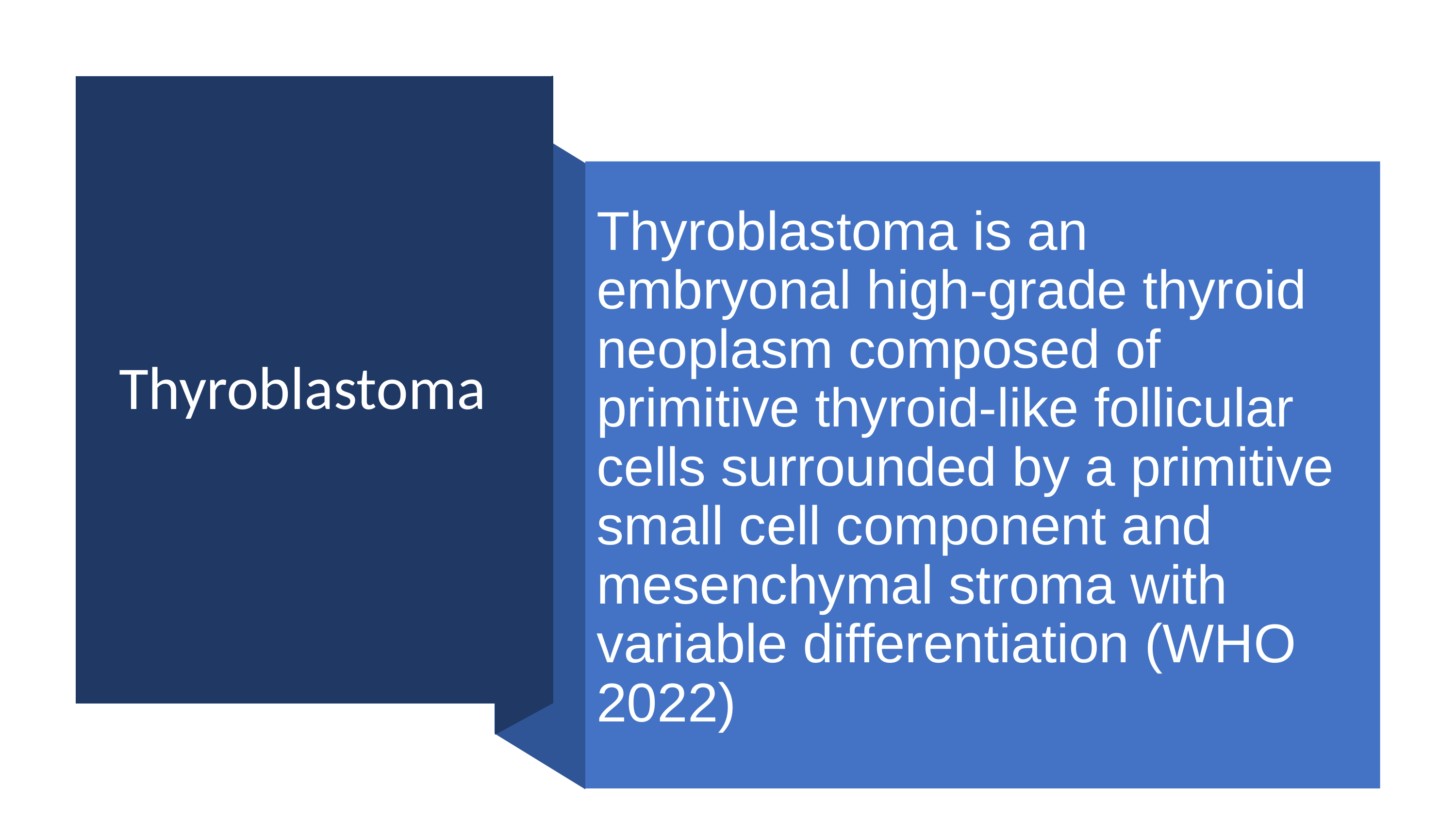

# Thyroblastoma

Thyroblastoma is an embryonal high-grade thyroid neoplasm composed of primitive thyroid-like follicular cells surrounded by a primitive small cell component and mesenchymal stroma with variable differentiation (WHO 2022)